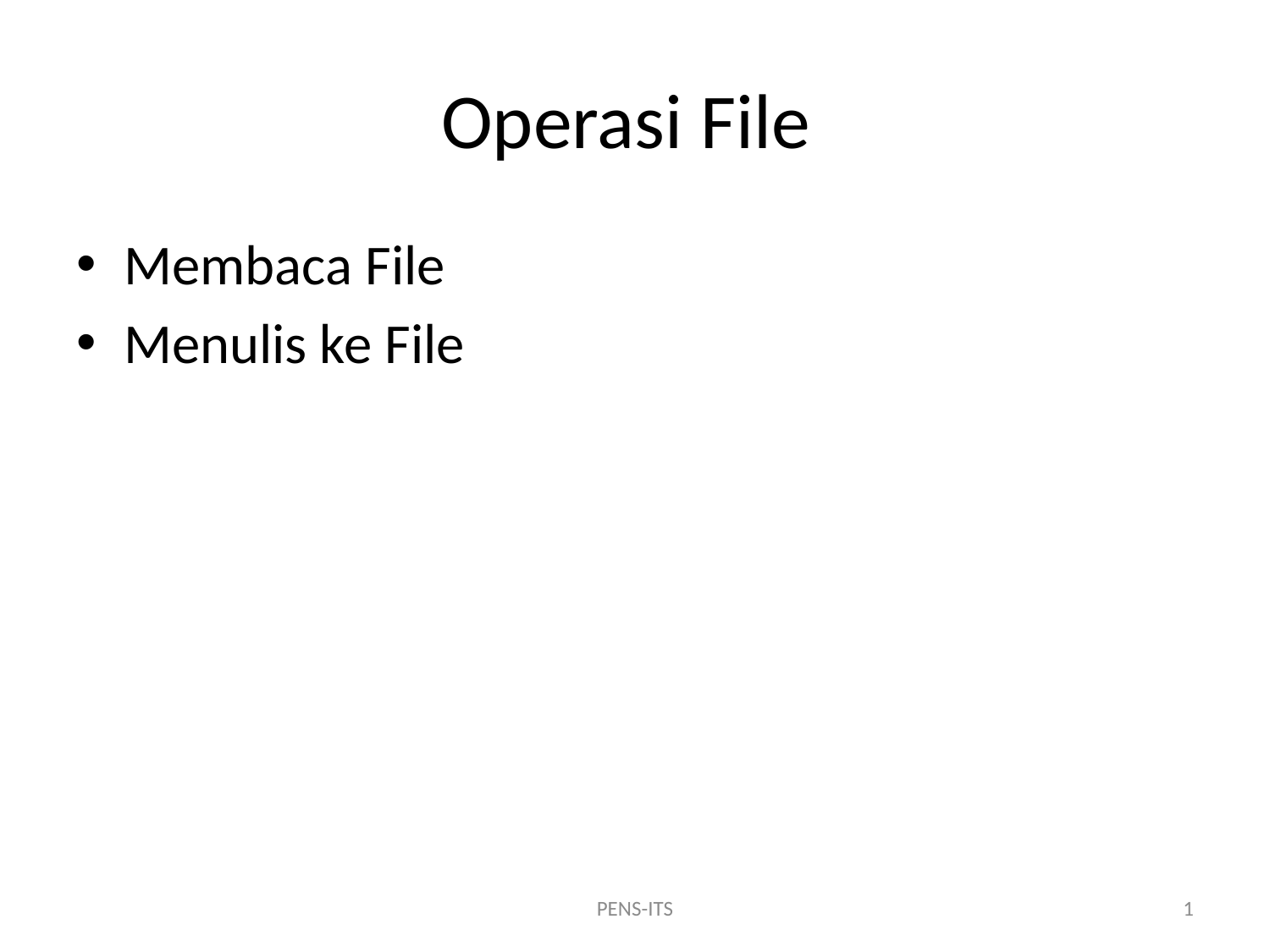

# Operasi File
Membaca File
Menulis ke File
PENS-ITS
1